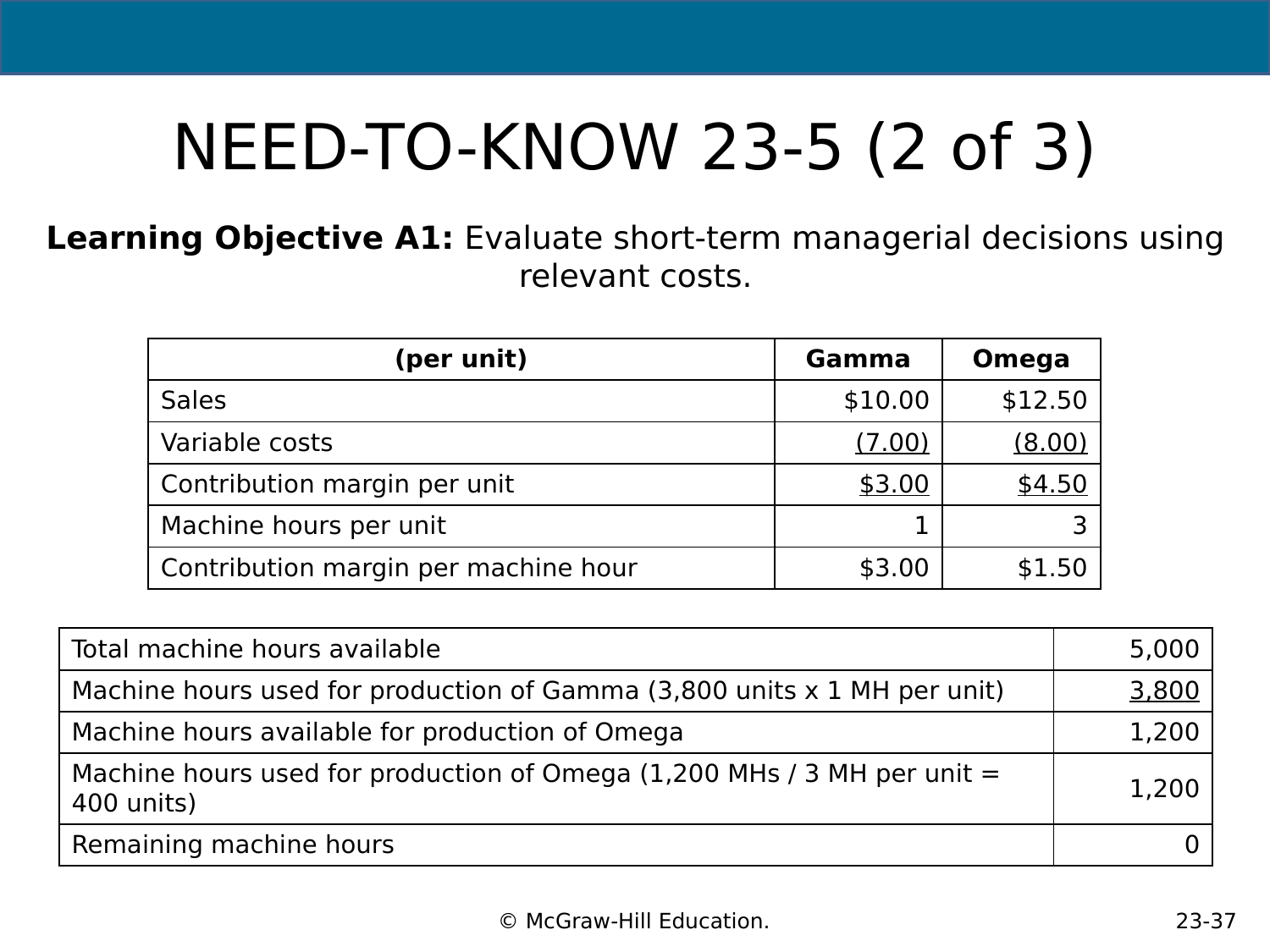

# NEED-TO-KNOW 23-5 (2 of 3)
Learning Objective A1: Evaluate short-term managerial decisions using relevant costs.
| (per unit) | Gamma | Omega |
| --- | --- | --- |
| Sales | $10.00 | $12.50 |
| Variable costs | (7.00) | (8.00) |
| Contribution margin per unit | $3.00 | $4.50 |
| Machine hours per unit | 1 | 3 |
| Contribution margin per machine hour | $3.00 | $1.50 |
| Total machine hours available | 5,000 |
| --- | --- |
| Machine hours used for production of Gamma (3,800 units x 1 MH per unit) | 3,800 |
| Machine hours available for production of Omega | 1,200 |
| Machine hours used for production of Omega (1,200 MHs / 3 MH per unit = 400 units) | 1,200 |
| Remaining machine hours | 0 |